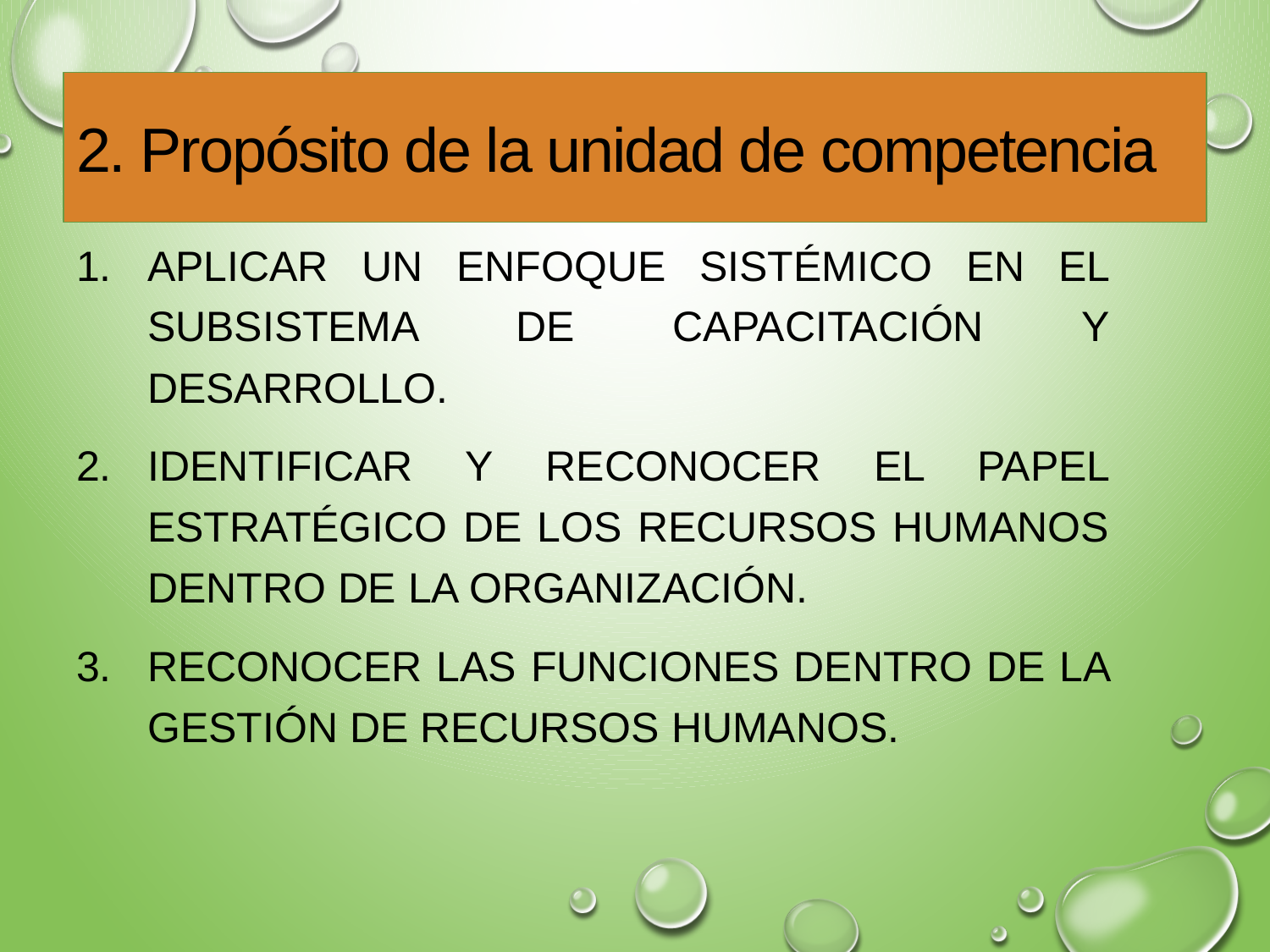

2. Propósito de la unidad de competencia
Aplicar un enfoque sistémico en el subsistema de capacitación y desarrollo.
Identificar y reconocer el papel estratégico de los recursos humanos dentro de la organización.
Reconocer las funciones dentro de la gestión de recursos humanos.